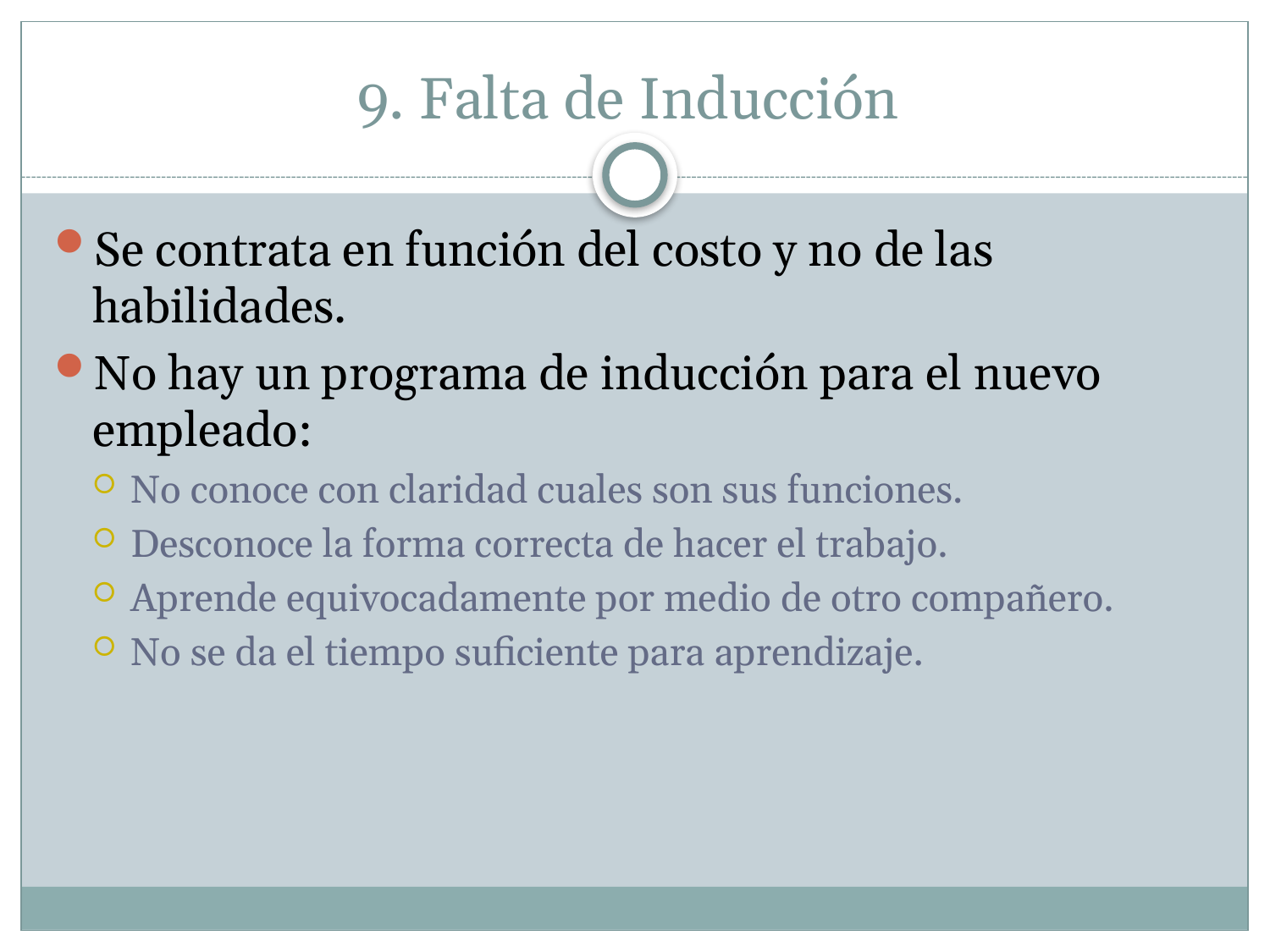

# 9. Falta de Inducción
Se contrata en función del costo y no de las habilidades.
No hay un programa de inducción para el nuevo empleado:
No conoce con claridad cuales son sus funciones.
Desconoce la forma correcta de hacer el trabajo.
Aprende equivocadamente por medio de otro compañero.
No se da el tiempo suficiente para aprendizaje.